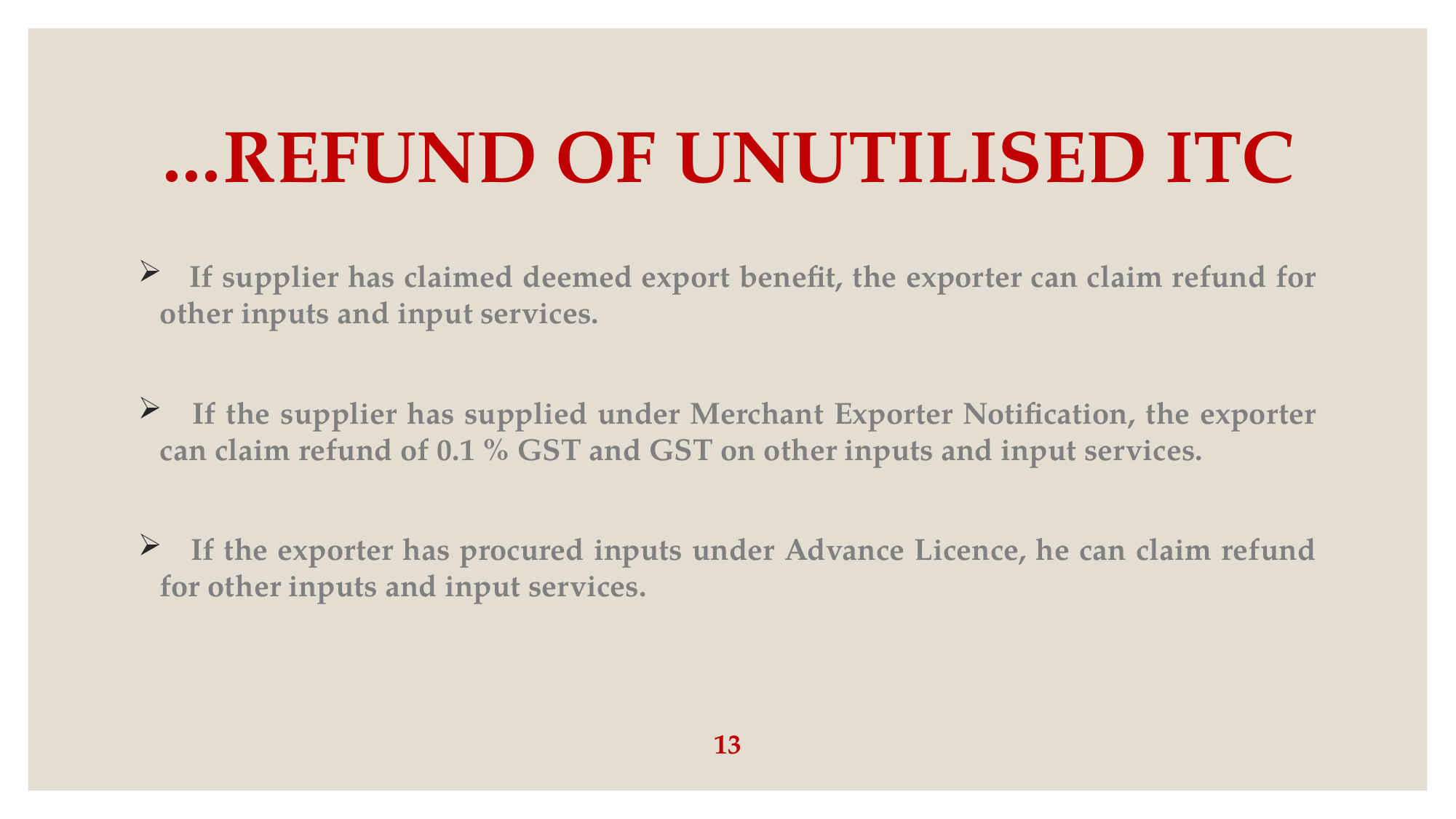

# …REFUND OF UNUTILISED ITC
   If supplier has claimed deemed export benefit, the exporter can claim refund for other inputs and input services.

   If the supplier has supplied under Merchant Exporter Notification, the exporter can claim refund of 0.1 % GST and GST on other inputs and input services.

   If the exporter has procured inputs under Advance Licence, he can claim refund for other inputs and input services.
13